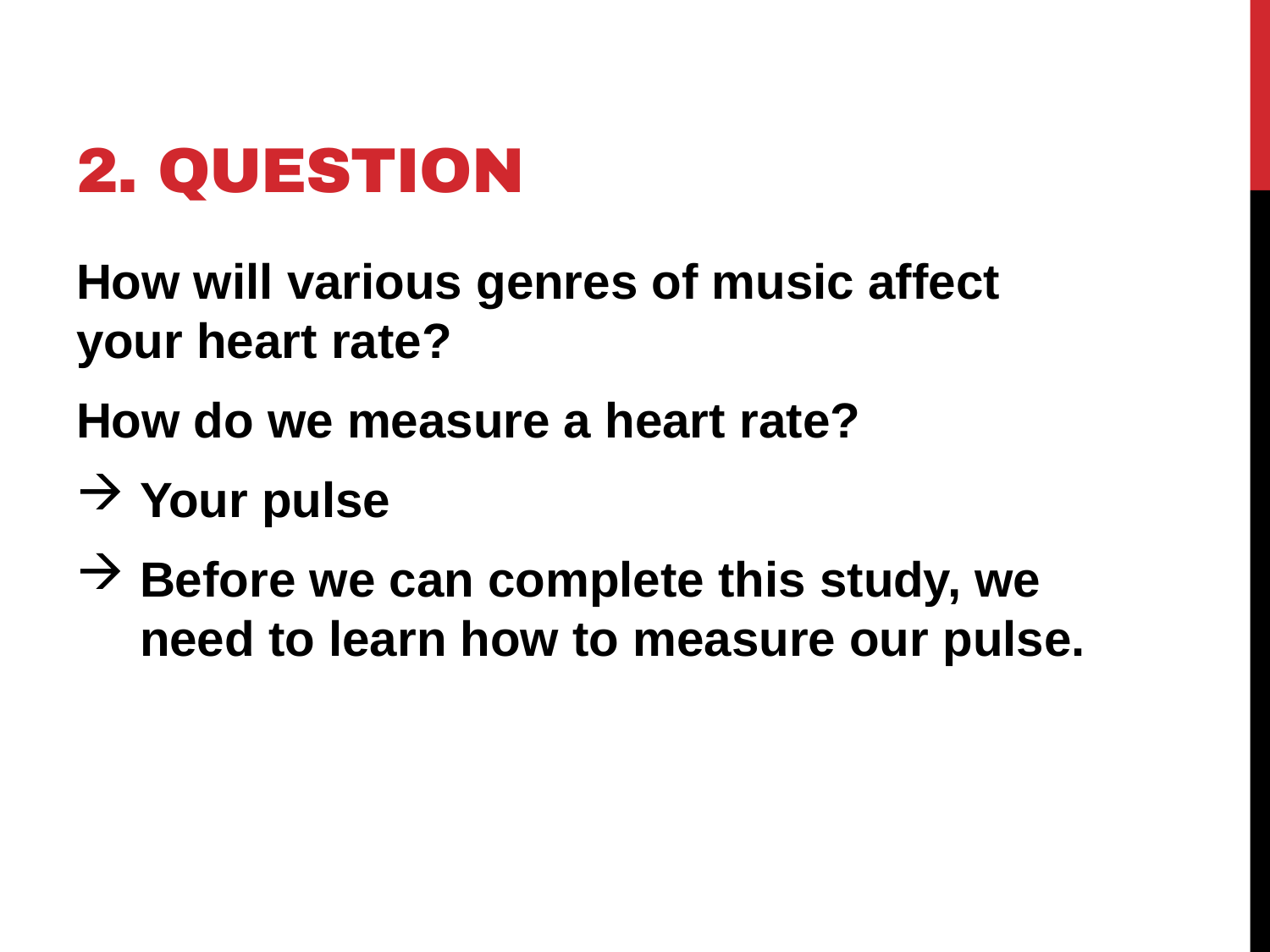

# 2. Question
How will various genres of music affect your heart rate?
How do we measure a heart rate?
Your pulse
Before we can complete this study, we need to learn how to measure our pulse.